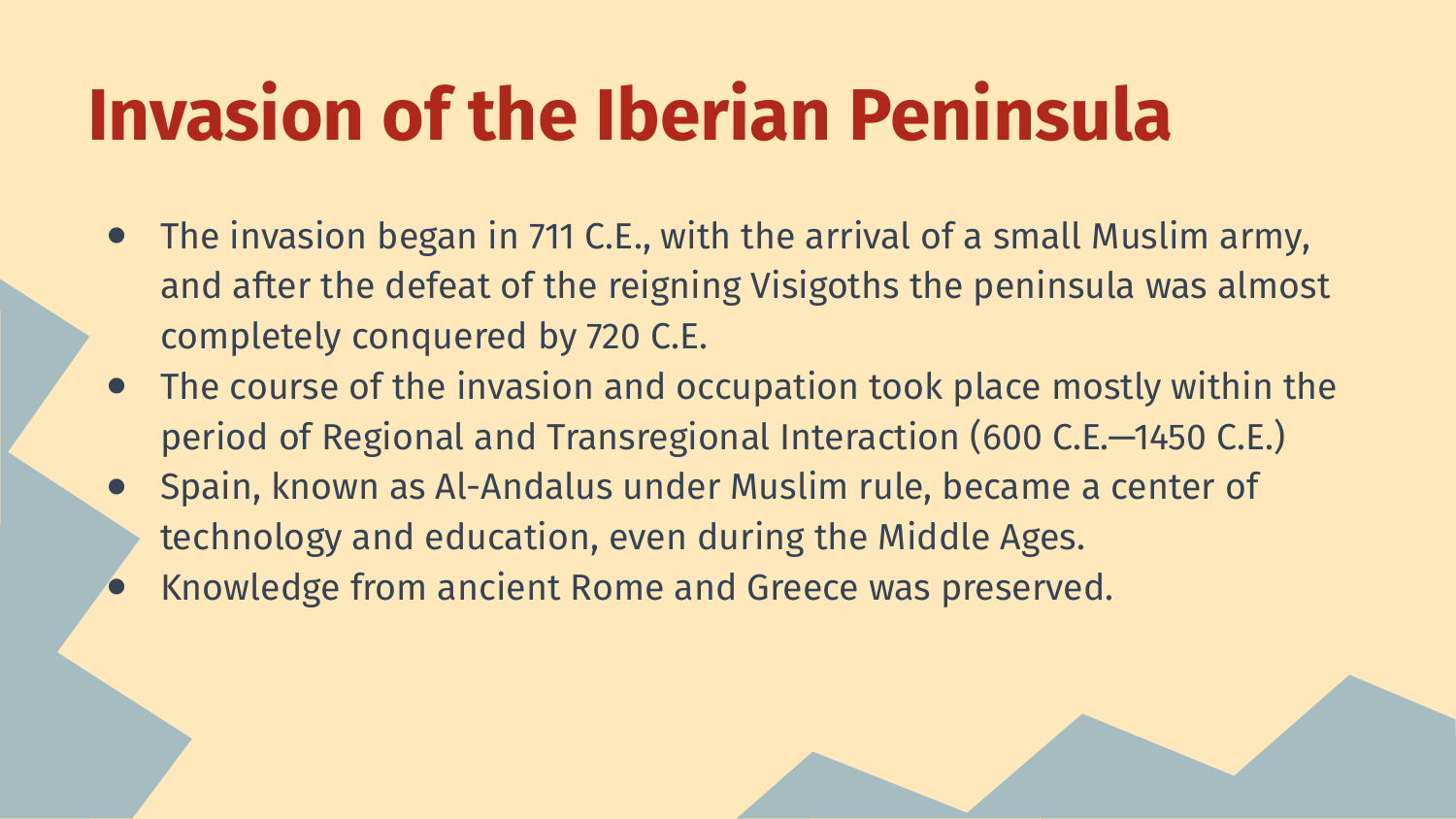

# Invasion of the Iberian Peninsula
The invasion began in 711 C.E., with the arrival of a small Muslim army, and after the defeat of the reigning Visigoths the peninsula was almost completely conquered by 720 C.E.
The course of the invasion and occupation took place mostly within the period of Regional and Transregional Interaction (600 C.E.—1450 C.E.)
Spain, known as Al-Andalus under Muslim rule, became a center of technology and education, even during the Middle Ages.
Knowledge from ancient Rome and Greece was preserved.